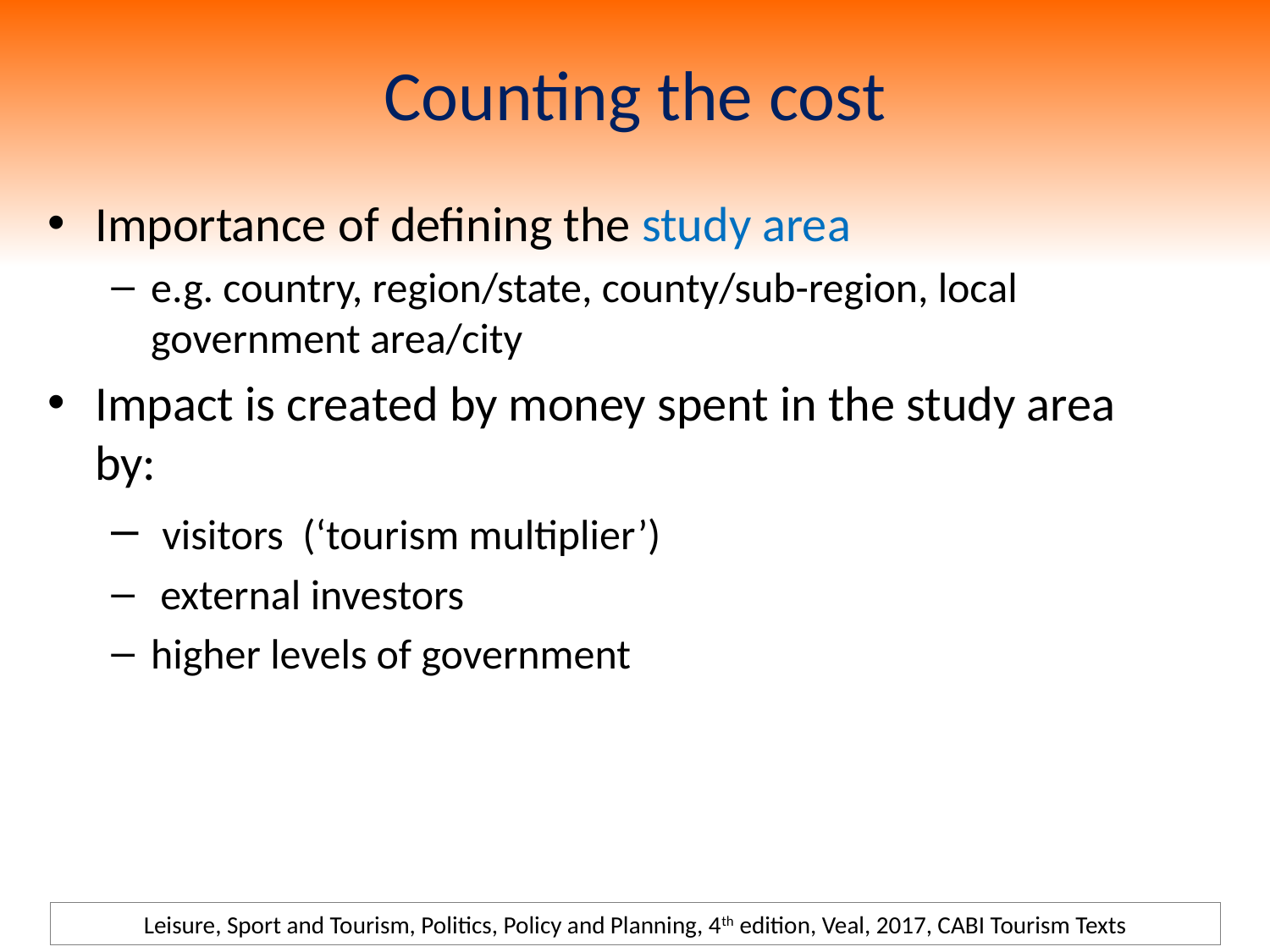

# Counting the cost
Importance of defining the study area
e.g. country, region/state, county/sub-region, local government area/city
Impact is created by money spent in the study area by:
 visitors  (‘tourism multiplier’)
 external investors
higher levels of government

Leisure, Sport and Tourism, Politics, Policy and Planning, 4th edition, Veal, 2017, CABI Tourism Texts